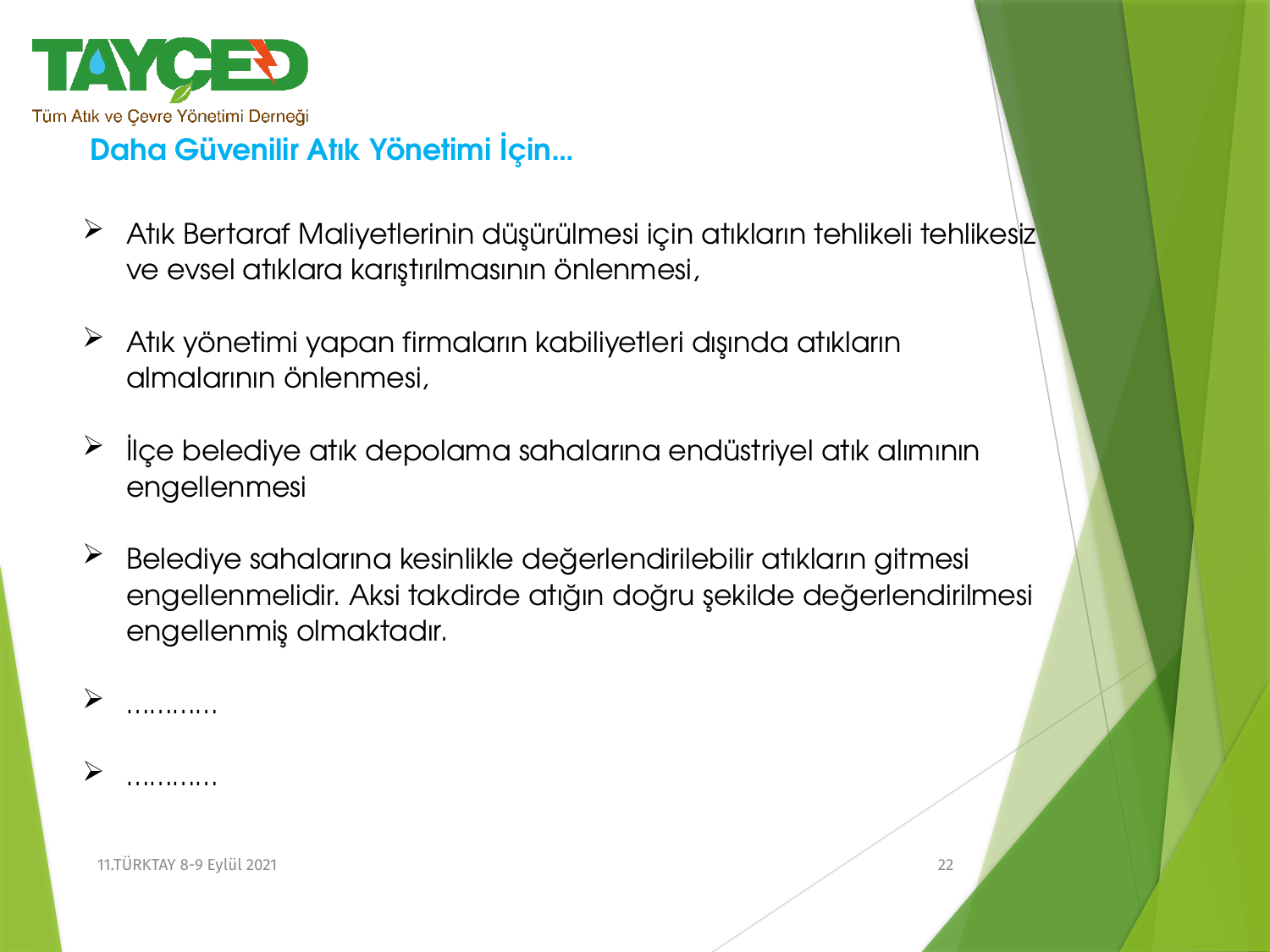

Daha Güvenilir Atık Yönetimi İçin…
Atık Bertaraf Maliyetlerinin düşürülmesi için atıkların tehlikeli tehlikesiz ve evsel atıklara karıştırılmasının önlenmesi,

Atık yönetimi yapan firmaların kabiliyetleri dışında atıkların almalarının önlenmesi,

İlçe belediye atık depolama sahalarına endüstriyel atık alımının engellenmesi

Belediye sahalarına kesinlikle değerlendirilebilir atıkların gitmesi engellenmelidir. Aksi takdirde atığın doğru şekilde değerlendirilmesi engellenmiş olmaktadır.

…………

…………
11.TÜRKTAY 8-9 Eylül 2021
22